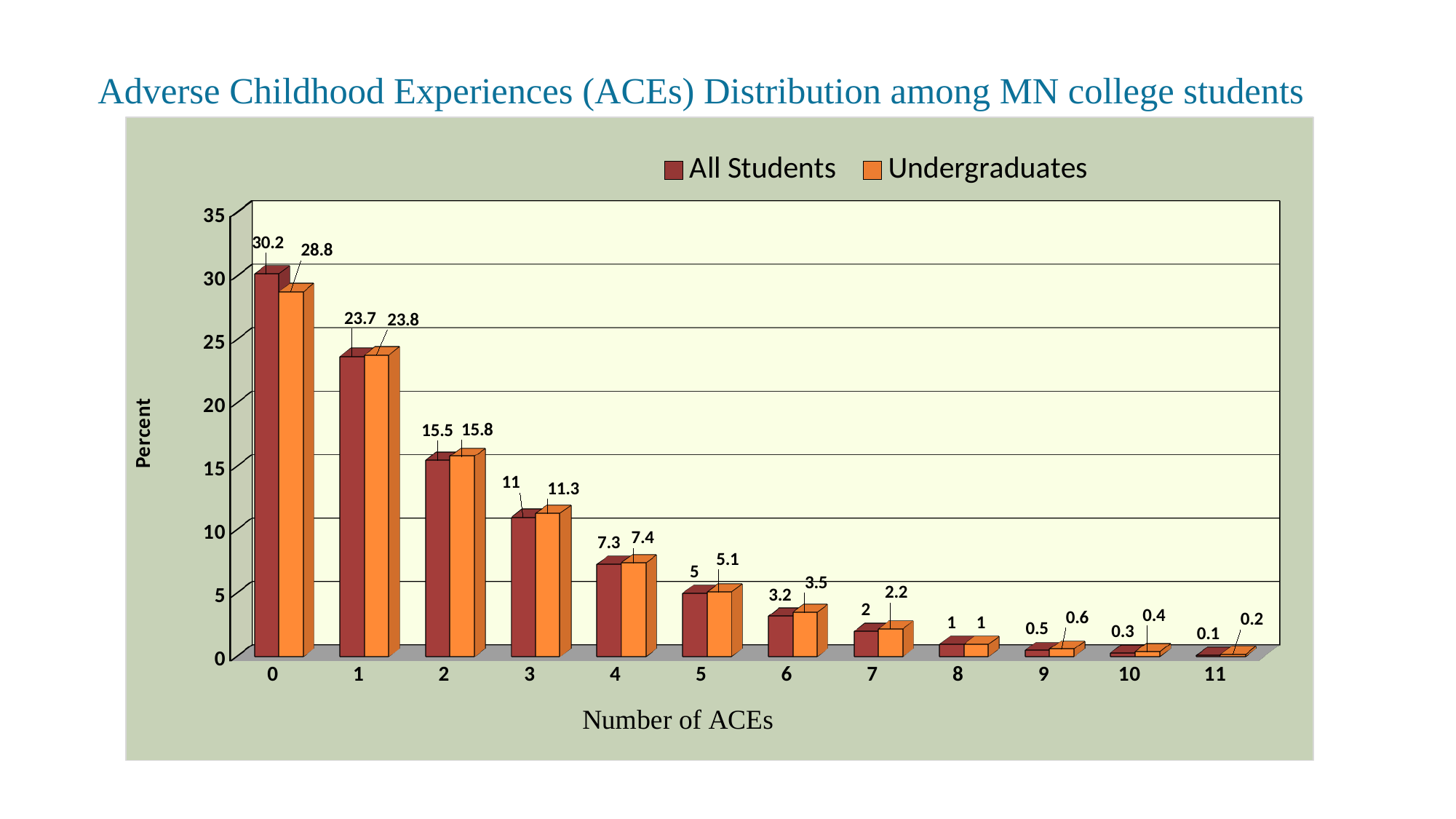

# Adverse Childhood Experiences (ACEs) Distribution among MN college students

[unsupported chart]